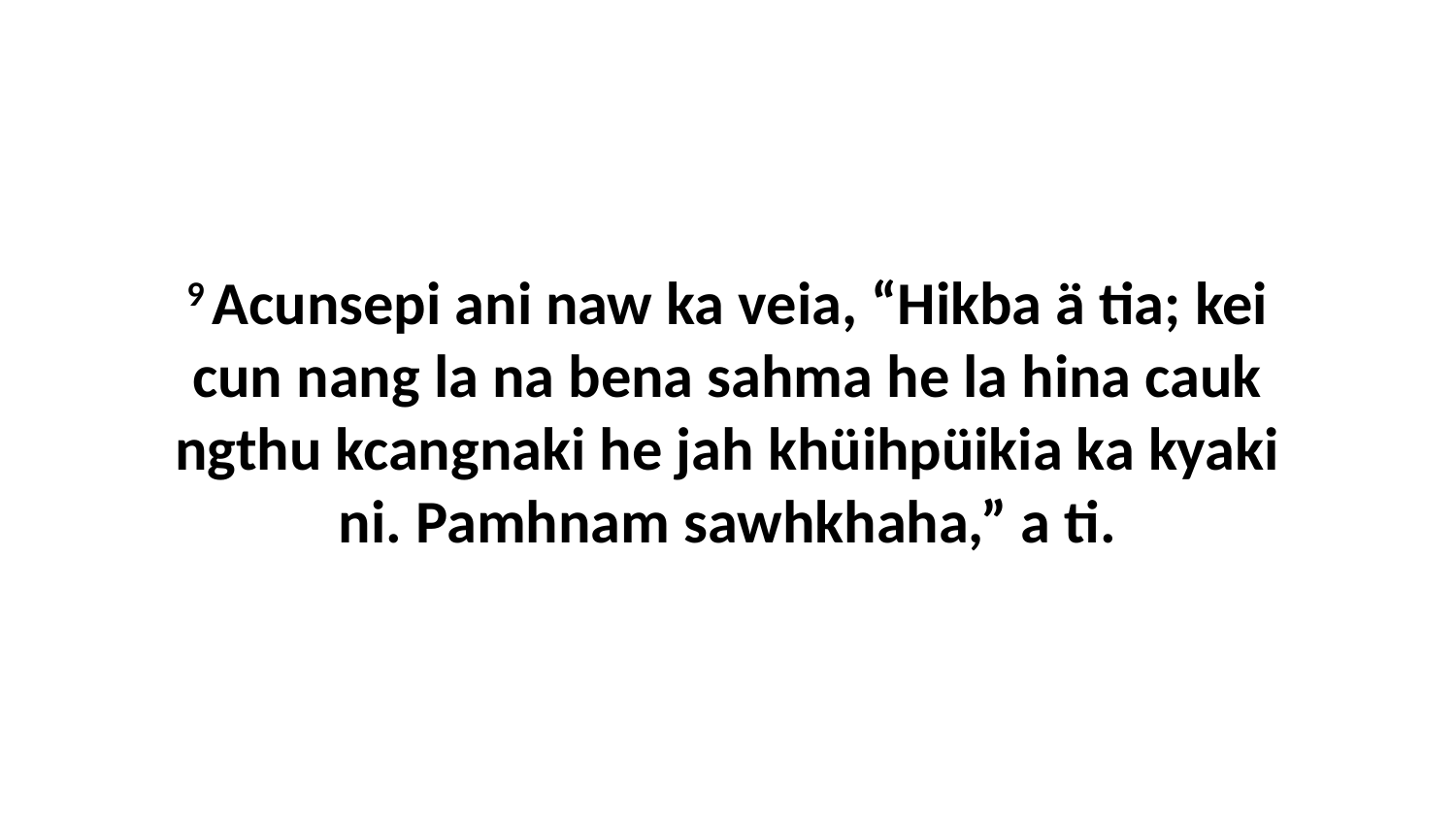

9 Acunsepi ani naw ka veia, “Hikba ä tia; kei cun nang la na bena sahma he la hina cauk ngthu kcangnaki he jah khüihpüikia ka kyaki ni. Pamhnam sawhkhaha,” a ti.